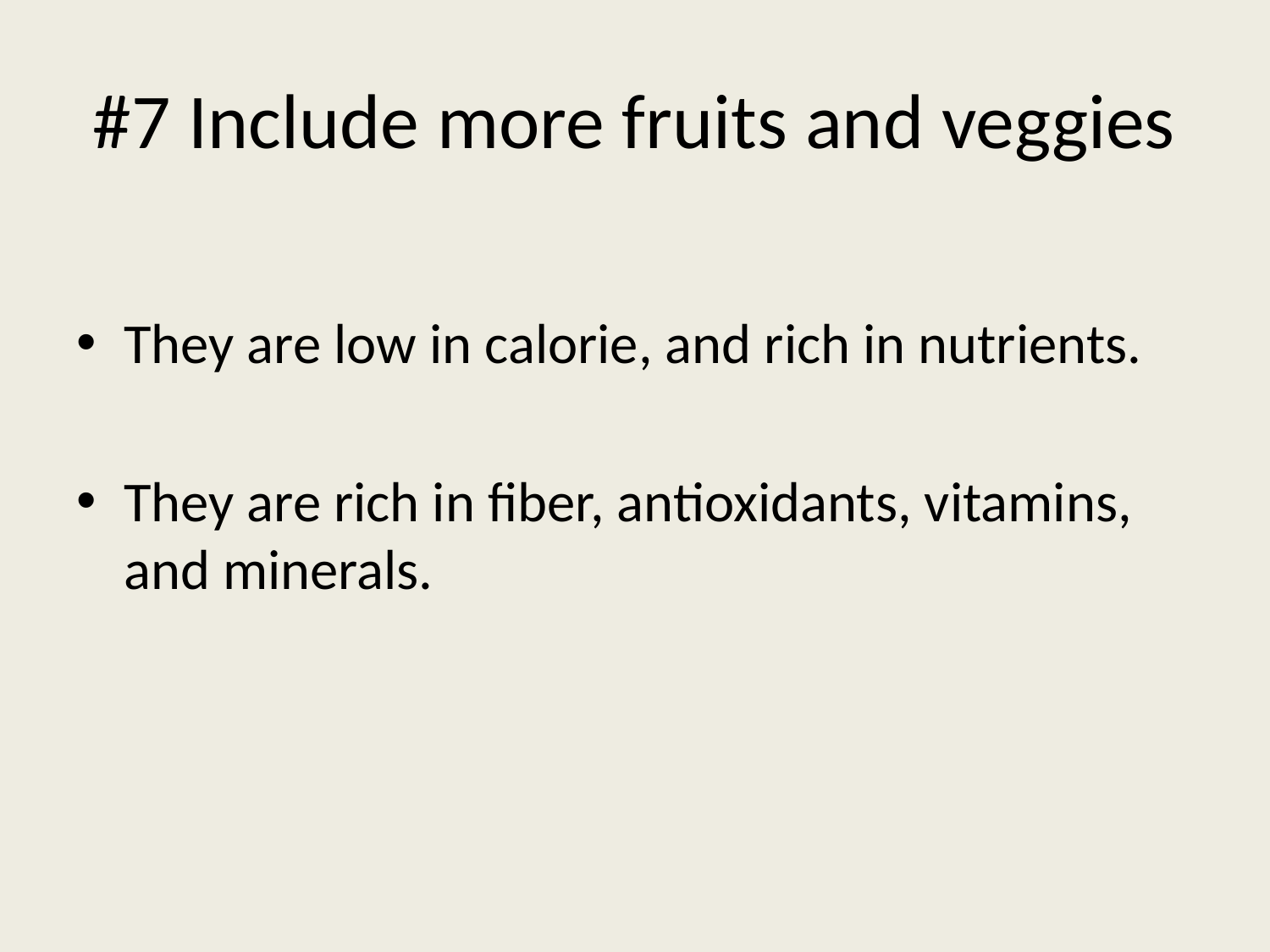

# #7 Include more fruits and veggies

They are low in calorie, and rich in nutrients.

They are rich in fiber, antioxidants, vitamins, and minerals.